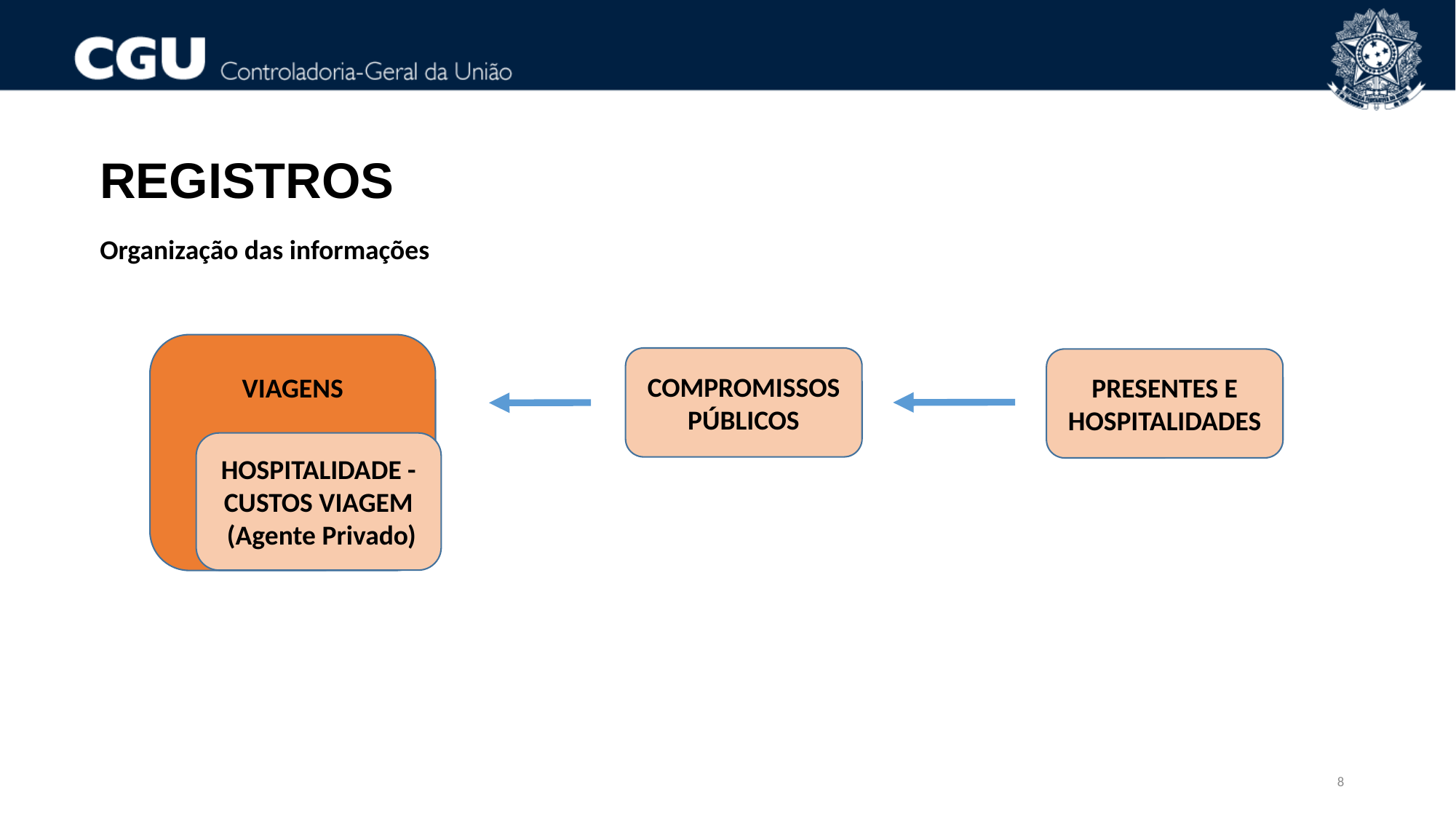

# REGISTROS
Organização das informações
VIAGENS

COMPROMISSOS
PÚBLICOS
PRESENTES E HOSPITALIDADES
HOSPITALIDADE - CUSTOS VIAGEM  (Agente Privado)

8